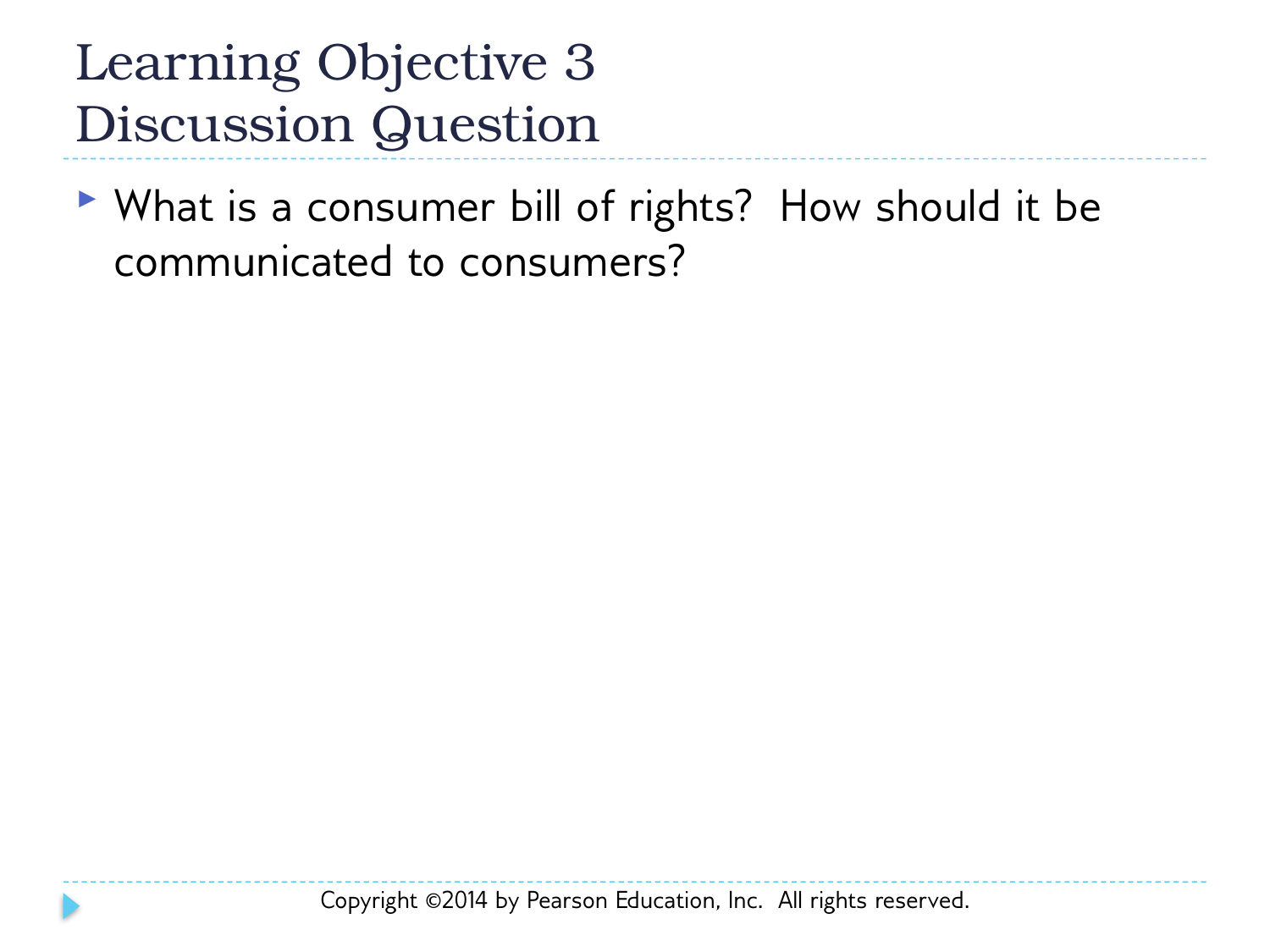

# Learning Objective 3 Discussion Question
What is a consumer bill of rights?  How should it be communicated to consumers?

Copyright ©2014 by Pearson Education, Inc.  All rights reserved.